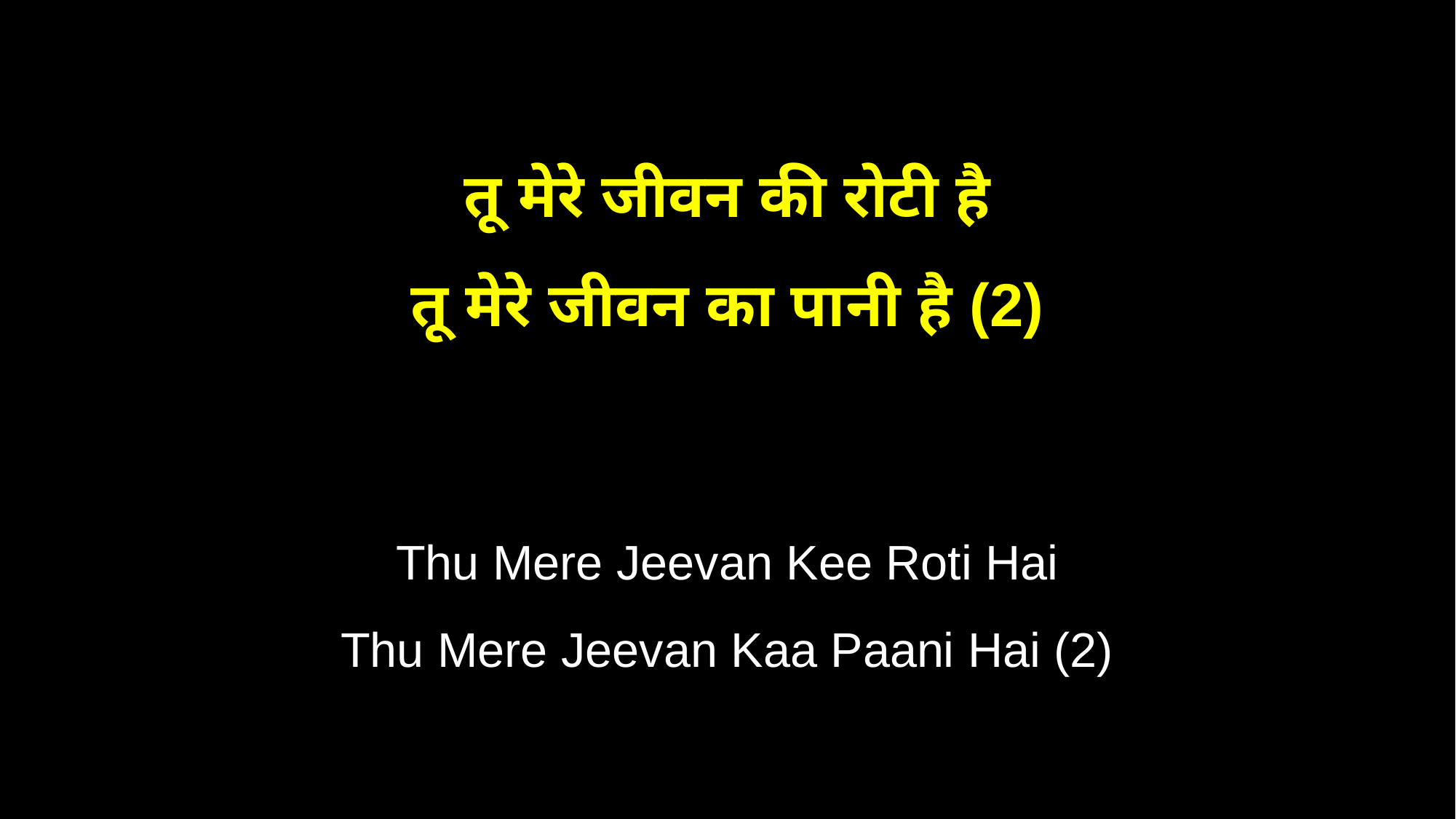

तू मेरे जीवन की रोटी है
तू मेरे जीवन का पानी है (2)
Thu Mere Jeevan Kee Roti Hai
Thu Mere Jeevan Kaa Paani Hai (2)